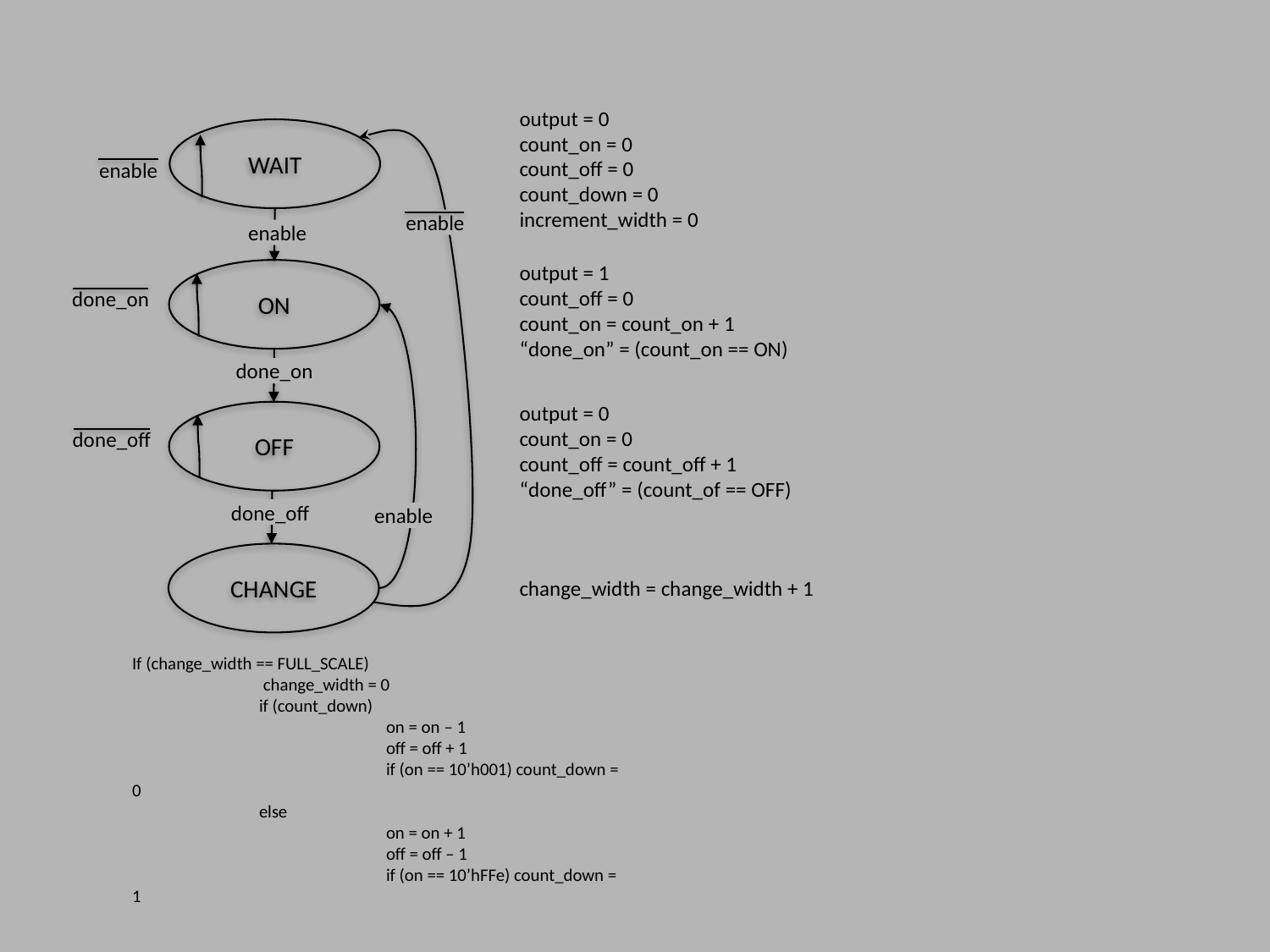

output = 0
count_on = 0
count_off = 0
count_down = 0
increment_width = 0
WAIT

enable
enable
enable
output = 1
count_off = 0
count_on = count_on + 1
“done_on” = (count_on == ON)
ON
done_on
done_on
output = 0
count_on = 0
count_off = count_off + 1
“done_off” = (count_of == OFF)
OFF
done_off
done_off
enable
CHANGE
change_width = change_width + 1
If (change_width == FULL_SCALE)
	 change_width = 0
	if (count_down)
		on = on – 1
		off = off + 1
		if (on == 10’h001) count_down = 0
	else
		on = on + 1
		off = off – 1
		if (on == 10’hFFe) count_down = 1